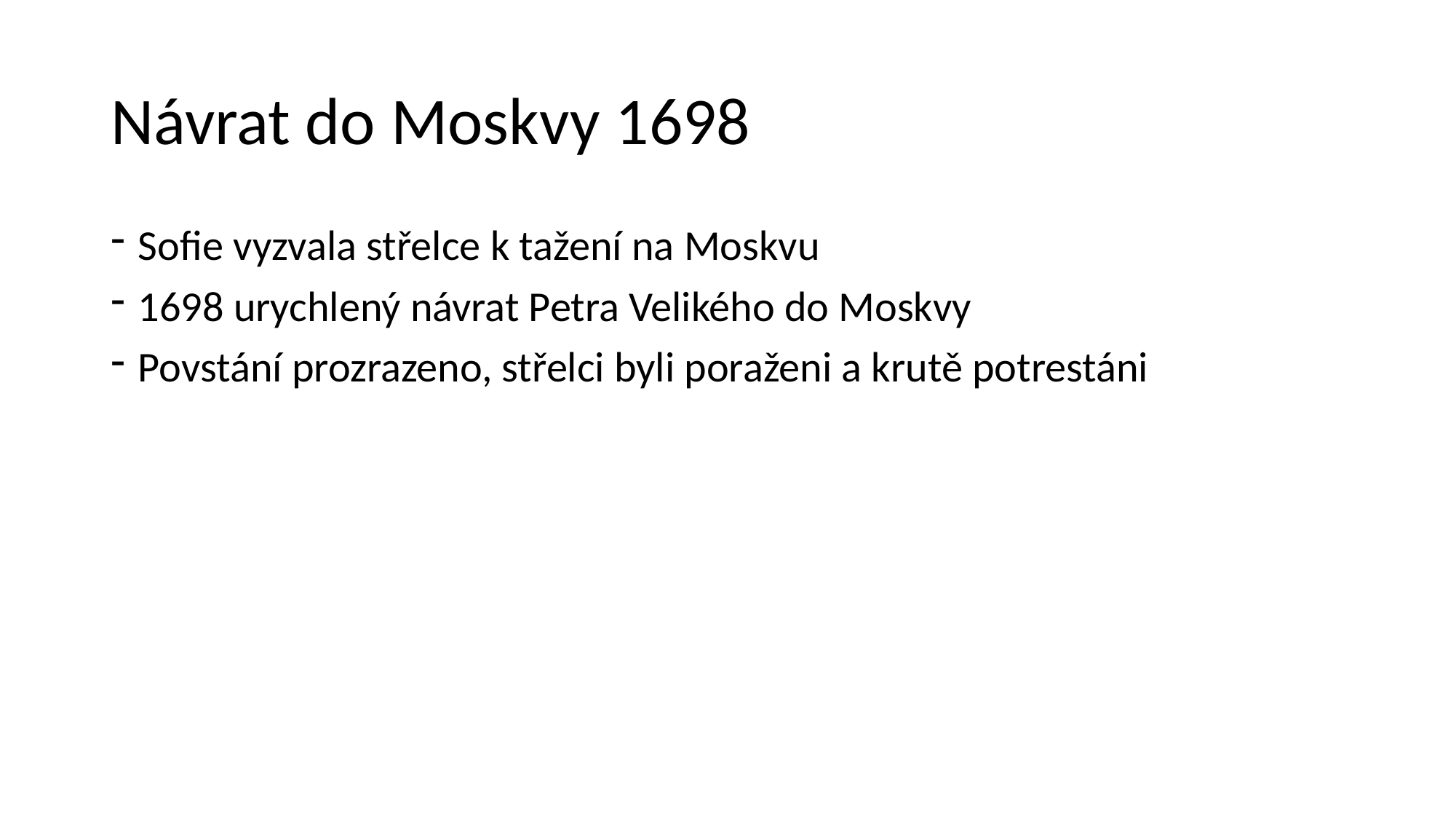

# Návrat do Moskvy 1698
Sofie vyzvala střelce k tažení na Moskvu
1698 urychlený návrat Petra Velikého do Moskvy
Povstání prozrazeno, střelci byli poraženi a krutě potrestáni